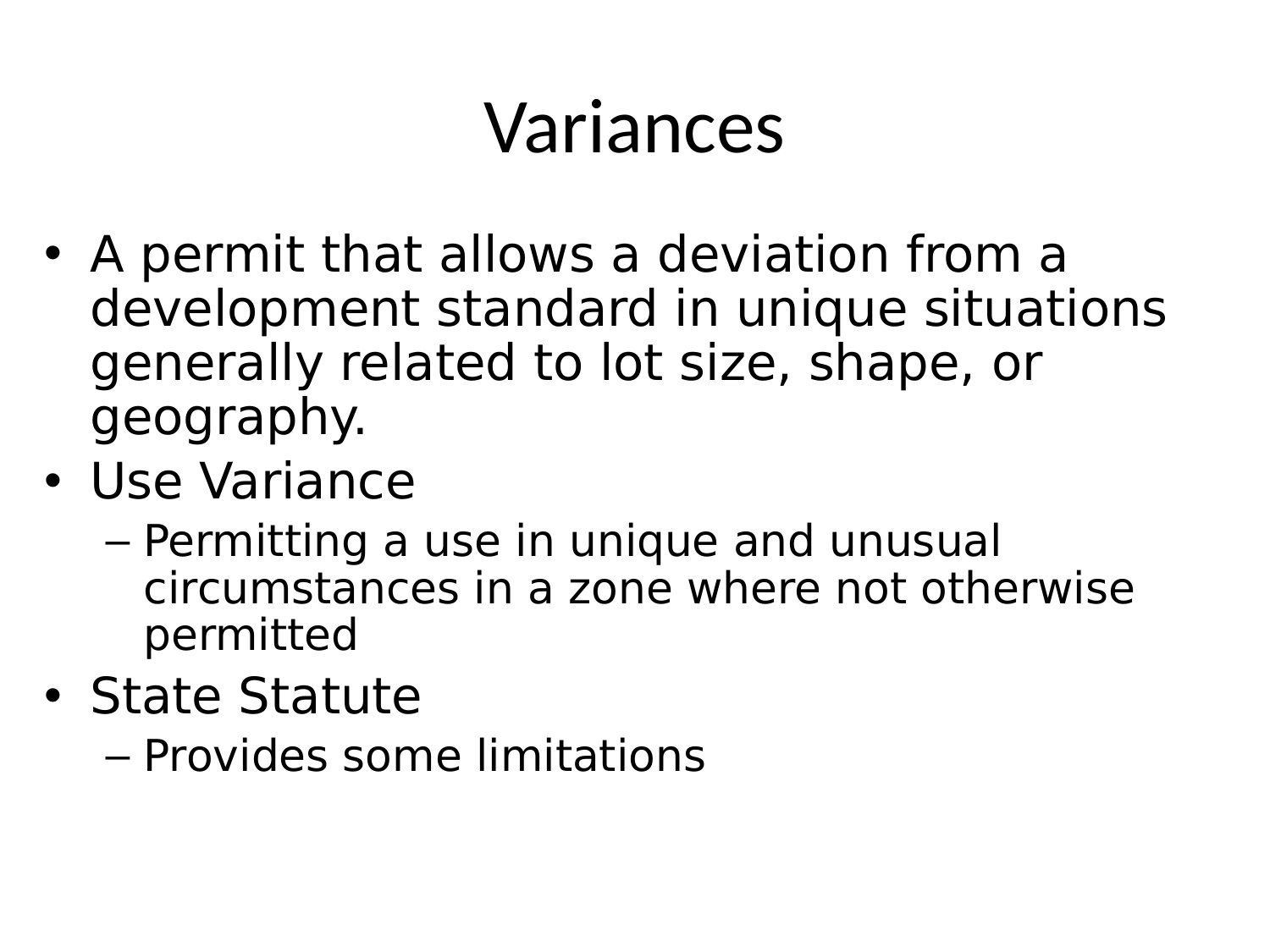

Variances
A permit that allows a deviation from a development standard in unique situations generally related to lot size, shape, or geography.
Use Variance
Permitting a use in unique and unusual circumstances in a zone where not otherwise permitted
State Statute
Provides some limitations